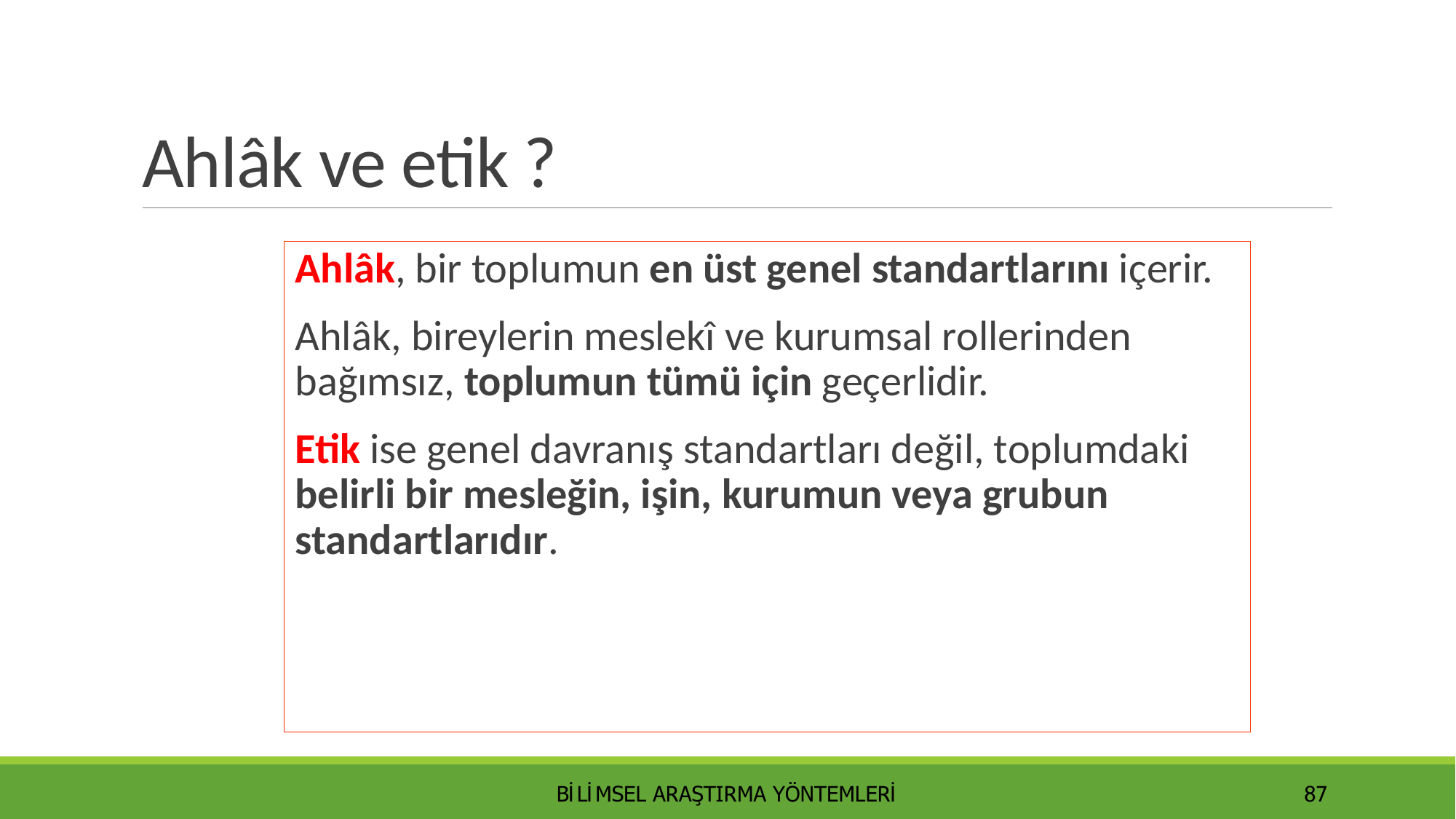

# Ahlâk ve etik ?
Ahlâk, bir toplumun en üst genel standartlarını içerir.
Ahlâk, bireylerin meslekî ve kurumsal rollerinden bağımsız, toplumun tümü için geçerlidir.
Etik ise genel davranış standartları değil, toplumdaki belirli bir mesleğin, işin, kurumun veya grubun standartlarıdır.

Bilimsel Araştırma Yöntemleri
87